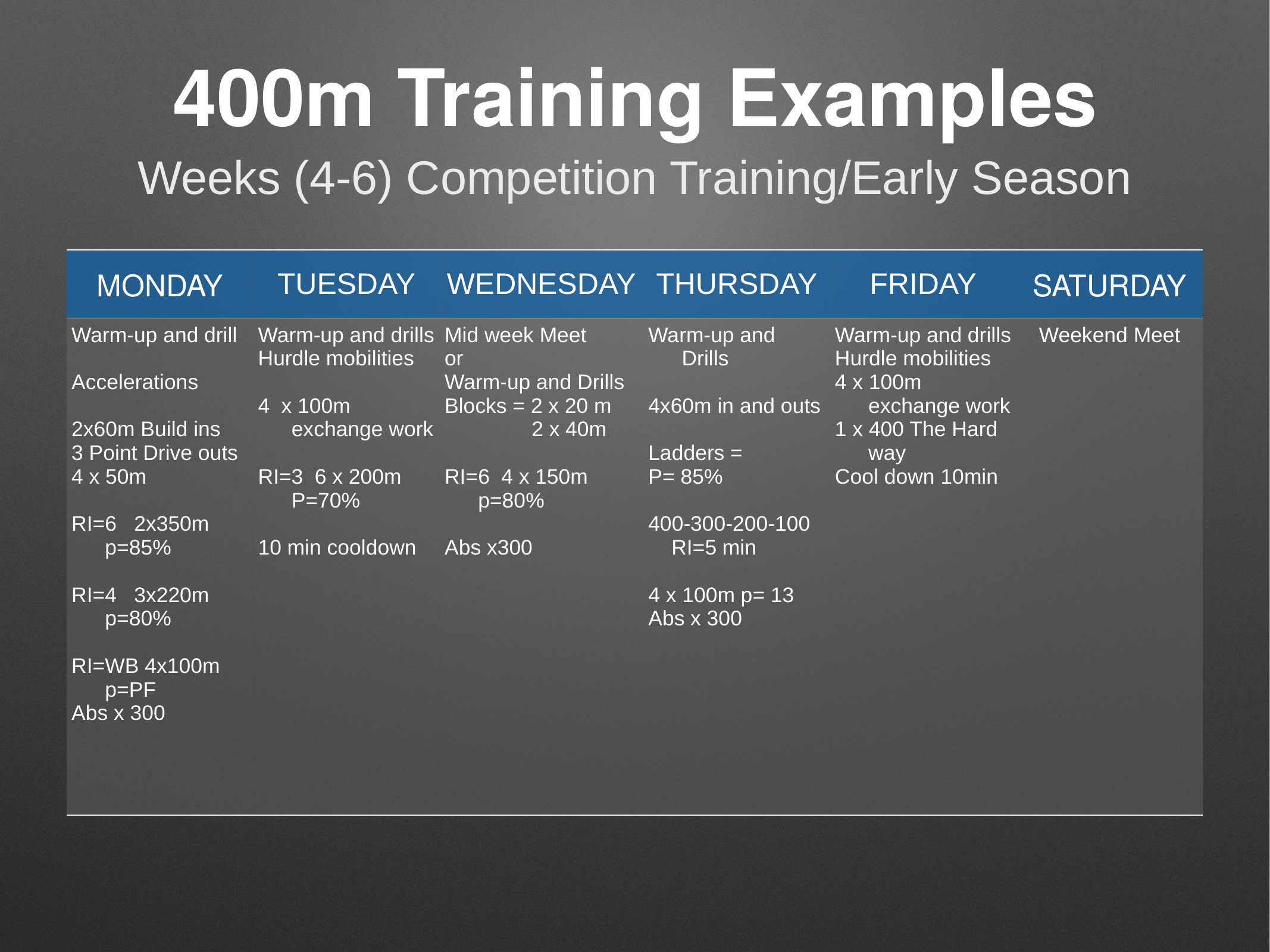

# 400m Training Examples
Weeks (4-6) Competition Training/Early Season
| Monday | Tuesday | Wednesday | thursday | Friday | SAturday |
| --- | --- | --- | --- | --- | --- |
| Warm-up and drill Accelerations 2x60m Build ins 3 Point Drive outs 4 x 50m RI=6 2x350m p=85% RI=4 3x220m p=80% RI=WB 4x100m p=PF Abs x 300 | Warm-up and drills Hurdle mobilities 4 x 100m exchange work RI=3 6 x 200m P=70% 10 min cooldown | Mid week Meet or Warm-up and Drills Blocks = 2 x 20 m 2 x 40m RI=6 4 x 150m p=80% Abs x300 | Warm-up and Drills 4x60m in and outs Ladders = P= 85% 400-300-200-100 RI=5 min 4 x 100m p= 13 Abs x 300 | Warm-up and drills Hurdle mobilities 4 x 100m exchange work 1 x 400 The Hard way Cool down 10min | Weekend Meet |